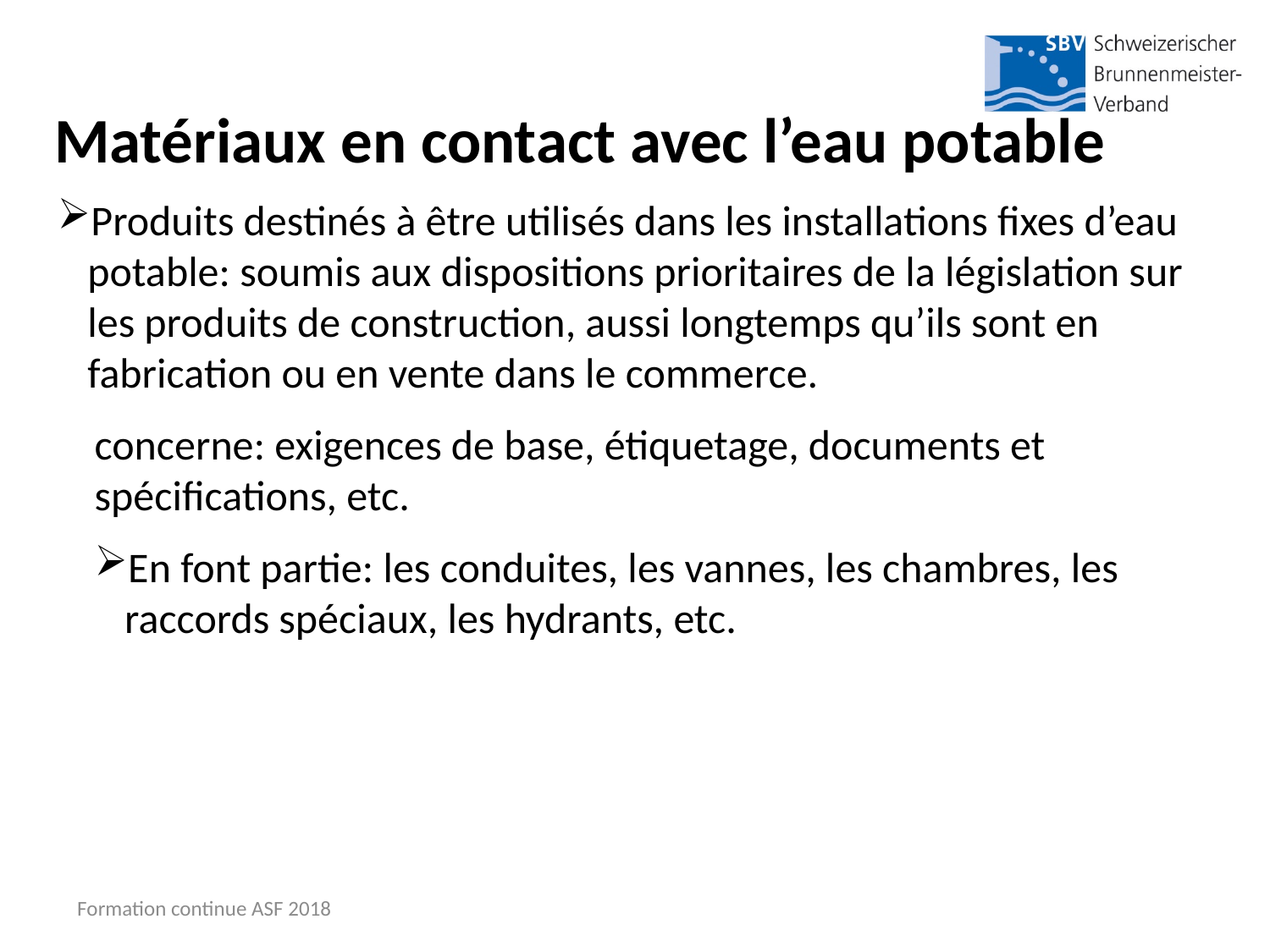

# Matériaux en contact avec l’eau potable
Produits destinés à être utilisés dans les installations fixes d’eau potable: soumis aux dispositions prioritaires de la législation sur les produits de construction, aussi longtemps qu’ils sont en fabrication ou en vente dans le commerce.
concerne: exigences de base, étiquetage, documents et spécifications, etc.
En font partie: les conduites, les vannes, les chambres, les raccords spéciaux, les hydrants, etc.
Formation continue ASF 2018